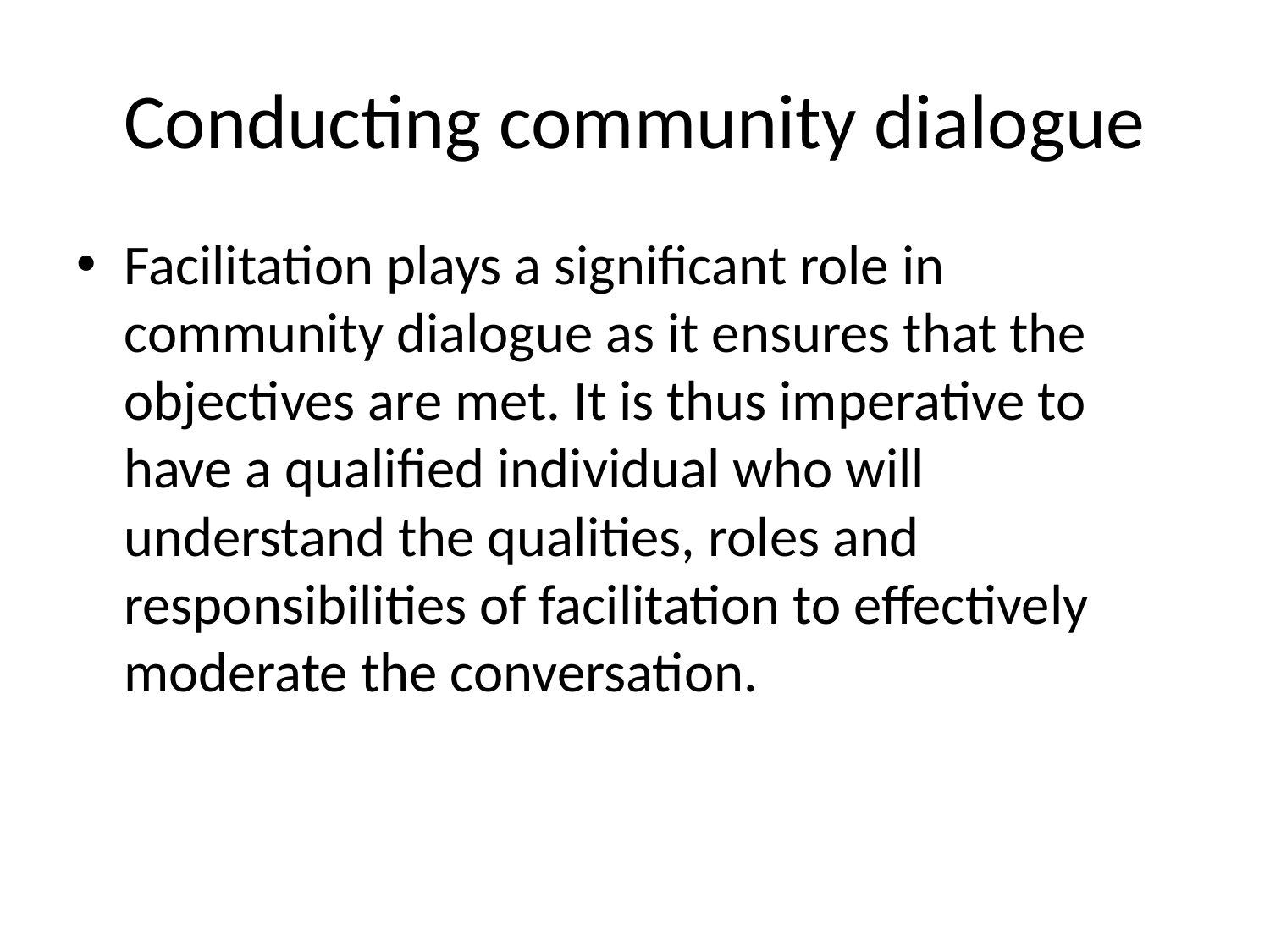

# Conducting community dialogue
Facilitation plays a significant role in community dialogue as it ensures that the objectives are met. It is thus imperative to have a qualified individual who will understand the qualities, roles and responsibilities of facilitation to effectively moderate the conversation.